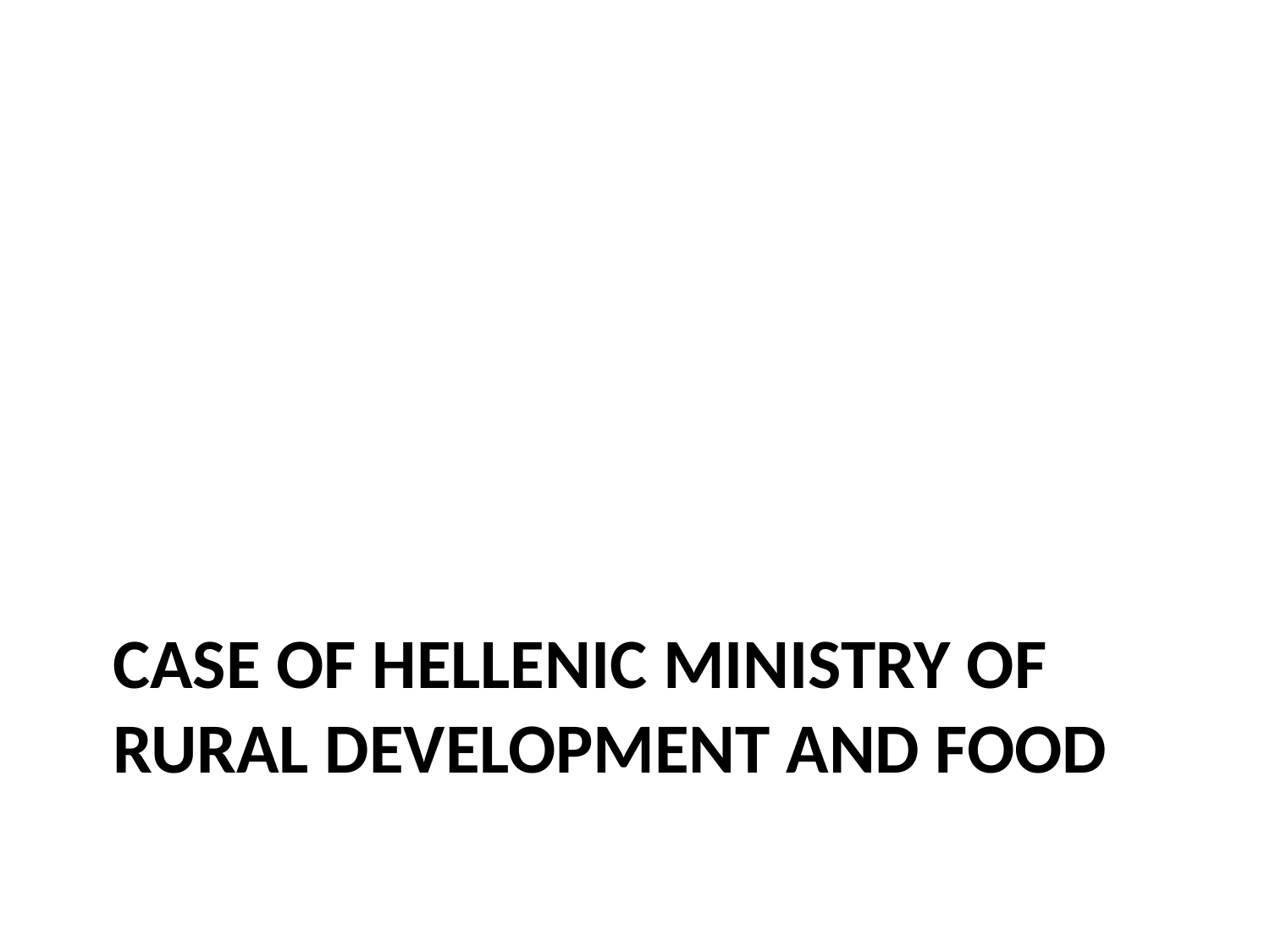

# case of hellenic ministry of rural development and Food